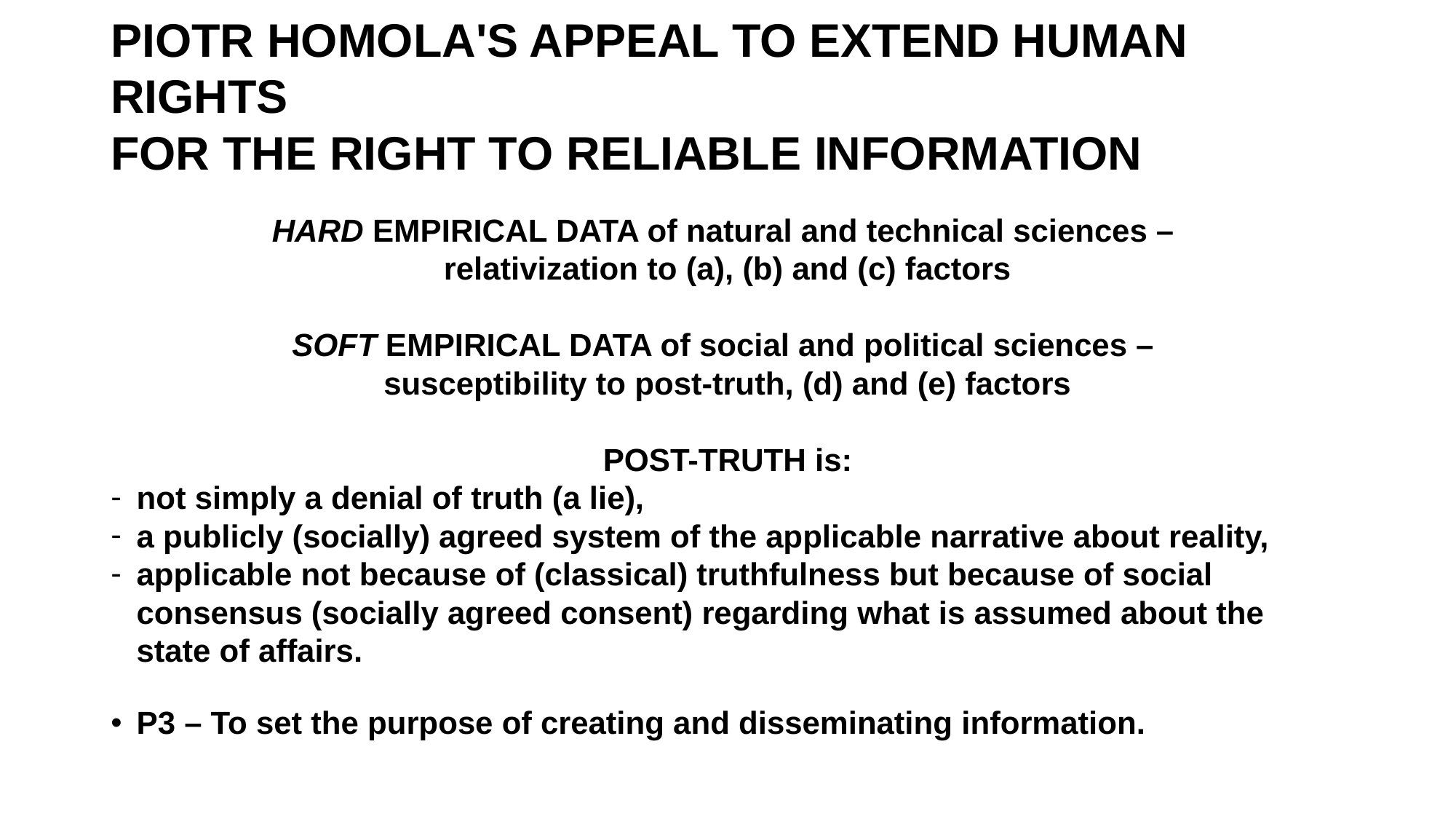

PIOTR HOMOLA'S APPEAL TO EXTEND HUMAN RIGHTS
FOR THE RIGHT TO RELIABLE INFORMATION

HARD EMPIRICAL DATA of natural and technical sciences –
relativization to (a), (b) and (c) factors

SOFT EMPIRICAL DATA of social and political sciences –
susceptibility to post-truth, (d) and (e) factors

POST-TRUTH is:
not simply a denial of truth (a lie),
a publicly (socially) agreed system of the applicable narrative about reality,
applicable not because of (classical) truthfulness but because of social consensus (socially agreed consent) regarding what is assumed about the state of affairs.

P3 – To set the purpose of creating and disseminating information.